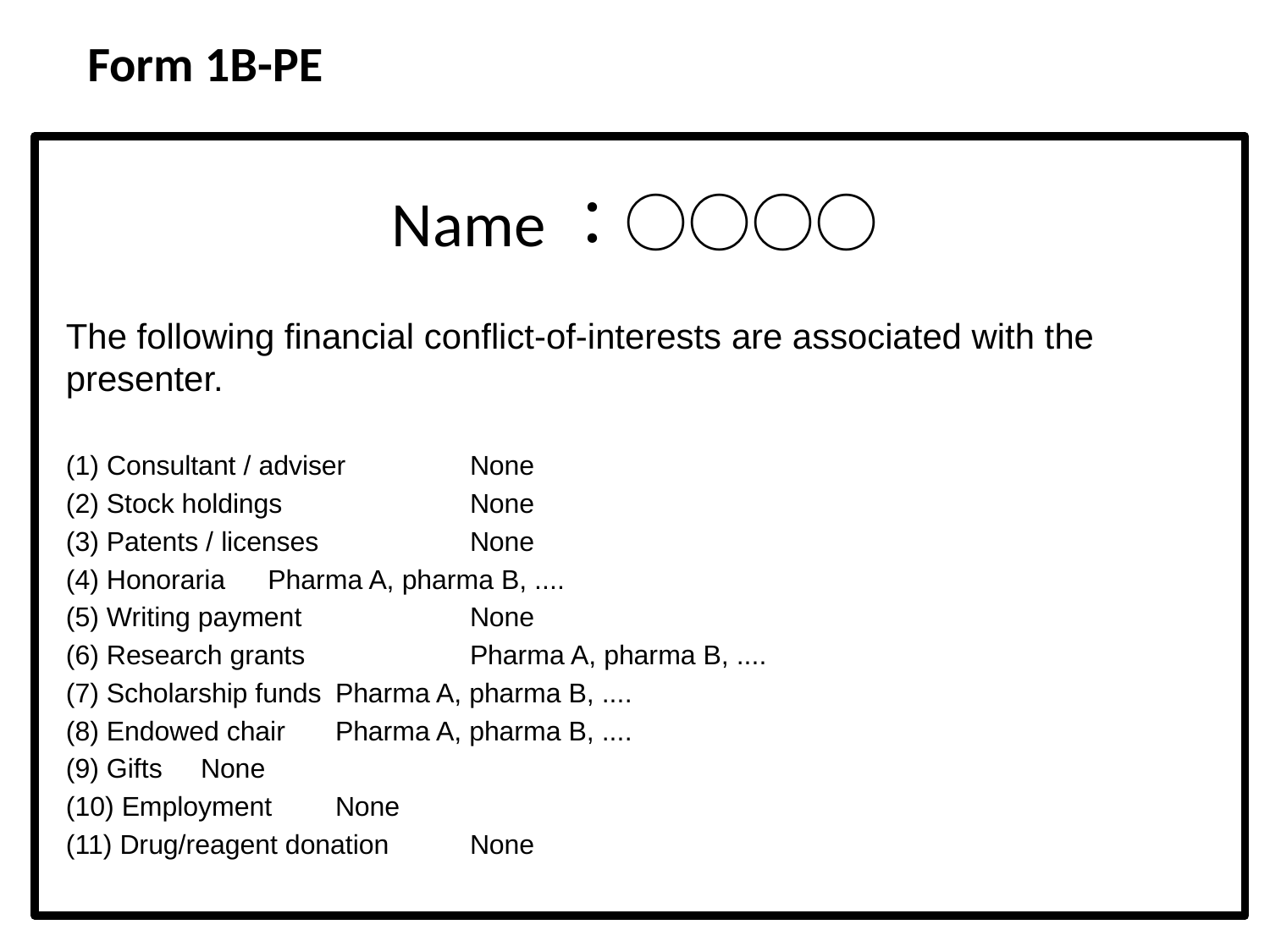

Form 1B-PE

# Name：○○○○
The following financial conflict-of-interests are associated with the presenter.

(1) Consultant / adviser　　 		None
(2) Stock holdings　　　　　　		None
(3) Patents / licenses　　　　		None
(4) Honoraria			Pharma A, pharma B, ....
(5) Writing payment　　　　　　	None
(6) Research grants　		Pharma A, pharma B, ....
(7) Scholarship funds		Pharma A, pharma B, ....
(8) Endowed chair　		Pharma A, pharma B, ....
(9) Gifts				None
(10) Employment			None
(11) Drug/reagent donation		None